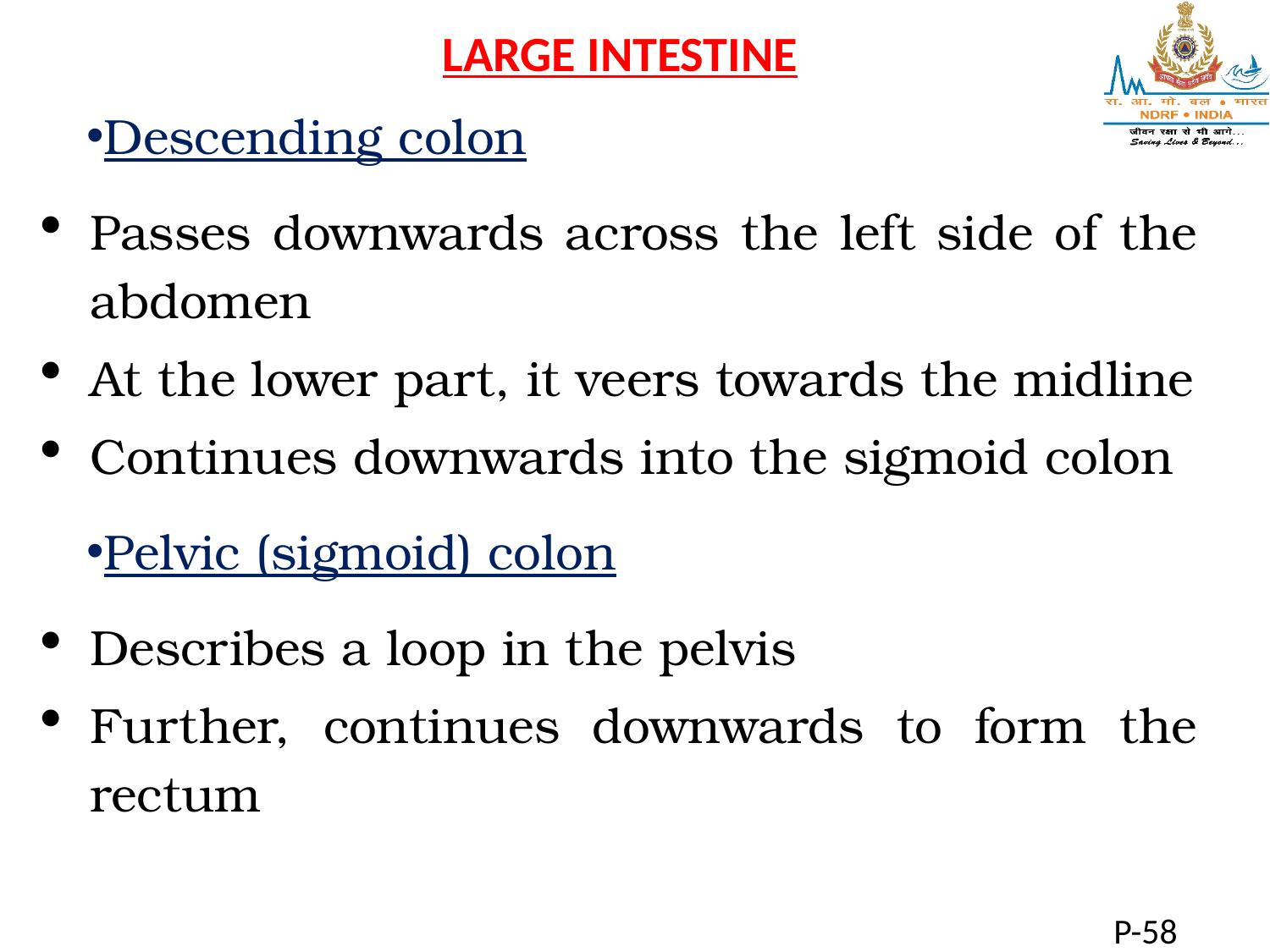

LARGE INTESTINE

Descending colon
Passes downwards across the left side of the abdomen
At the lower part, it veers towards the midline
Continues downwards into the sigmoid colon
Pelvic (sigmoid) colon
Describes a loop in the pelvis
Further, continues downwards to form the rectum

P-58